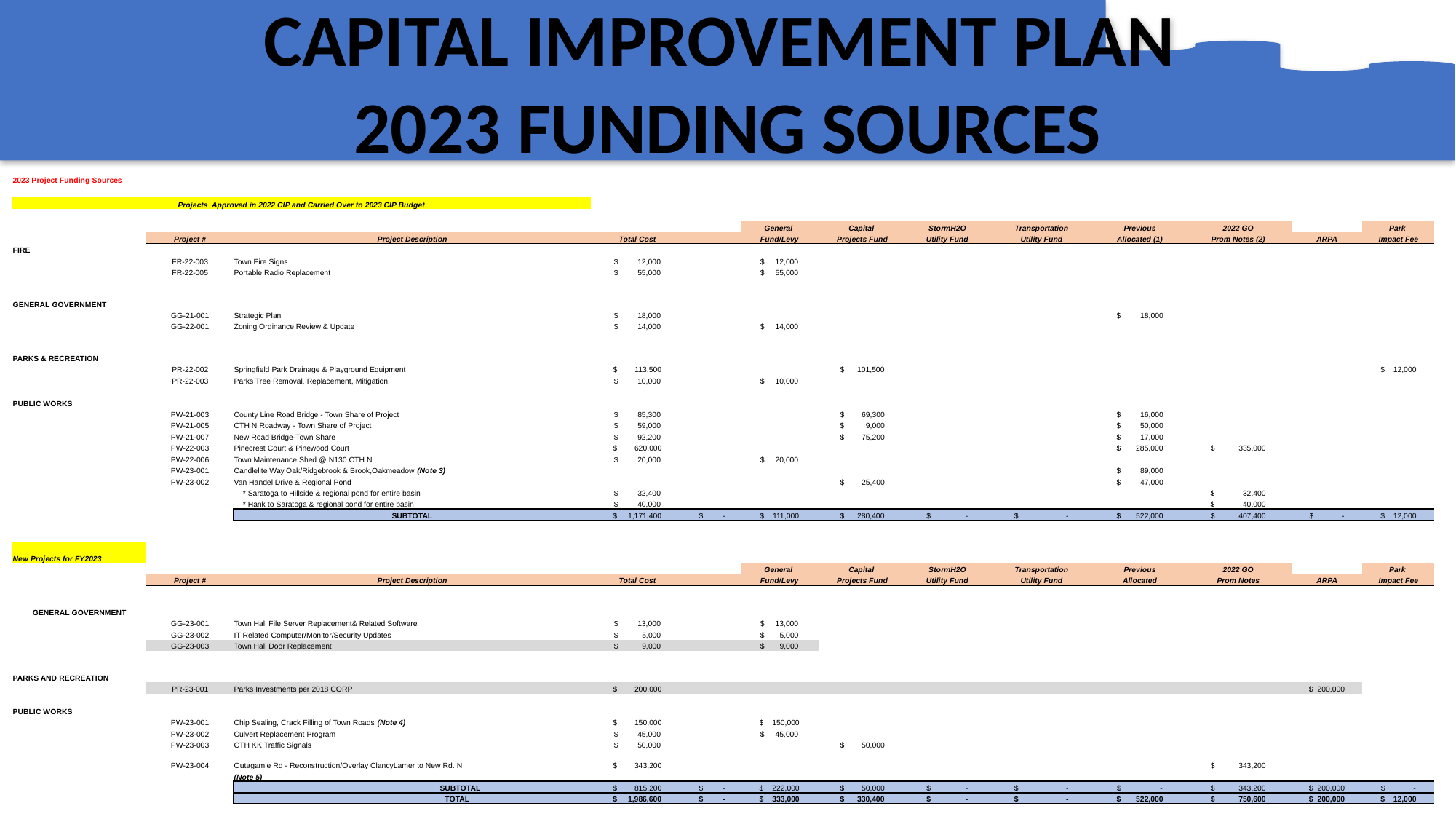

CAPITAL IMPROVEMENT PLAN
2023 FUNDING SOURCES
| 2023 Project Funding Sources |  |  |  |  |  |  |  |  |  |  |  |  |
| --- | --- | --- | --- | --- | --- | --- | --- | --- | --- | --- | --- | --- |
|  |  |  |  |  |  |  |  |  |  |  |  |  |
| Projects Approved in 2022 CIP and Carried Over to 2023 CIP Budget |  |  |  |  |  |  |  |  |  |  |  |  |
|  |  |  |  |  |  |  |  |  |  |  |  |  |
|  |  |  |  |  | General | Capital | StormH2O | Transportation | Previous | 2022 GO |  | Park |
|  | Project # | Project Description | Total Cost |  | Fund/Levy | Projects Fund | Utility Fund | Utility Fund | Allocated (1) | Prom Notes (2) | ARPA | Impact Fee |
| FIRE |  |  |  |  |  |  |  |  |  |  |  |  |
|  | FR-22-003 | Town Fire Signs | $ 12,000 |  | $ 12,000 |  |  |  |  |  |  |  |
|  | FR-22-005 | Portable Radio Replacement | $ 55,000 |  | $ 55,000 |  |  |  |  |  |  |  |
|  |  |  |  |  |  |  |  |  |  |  |  |  |
| GENERAL GOVERNMENT |  |  |  |  |  |  |  |  |  |  |  |  |
|  | GG-21-001 | Strategic Plan | $ 18,000 |  |  |  |  |  | $ 18,000 |  |  |  |
|  | GG-22-001 | Zoning Ordinance Review & Update | $ 14,000 |  | $ 14,000 |  |  |  |  |  |  |  |
|  |  |  |  |  |  |  |  |  |  |  |  |  |
| PARKS & RECREATION |  |  |  |  |  |  |  |  |  |  |  |  |
|  | PR-22-002 | Springfield Park Drainage & Playground Equipment | $ 113,500 |  |  | $ 101,500 |  |  |  |  |  | $ 12,000 |
|  | PR-22-003 | Parks Tree Removal, Replacement, Mitigation | $ 10,000 |  | $ 10,000 |  |  |  |  |  |  |  |
|  |  |  |  |  |  |  |  |  |  |  |  |  |
| PUBLIC WORKS |  |  |  |  |  |  |  |  |  |  |  |  |
|  | PW-21-003 | County Line Road Bridge - Town Share of Project | $ 85,300 |  |  | $ 69,300 |  |  | $ 16,000 |  |  |  |
|  | PW-21-005 | CTH N Roadway - Town Share of Project | $ 59,000 |  |  | $ 9,000 |  |  | $ 50,000 |  |  |  |
|  | PW-21-007 | New Road Bridge-Town Share | $ 92,200 |  |  | $ 75,200 |  |  | $ 17,000 |  |  |  |
|  | PW-22-003 | Pinecrest Court & Pinewood Court | $ 620,000 |  |  |  |  |  | $ 285,000 | $ 335,000 |  |  |
|  | PW-22-006 | Town Maintenance Shed @ N130 CTH N | $ 20,000 |  | $ 20,000 |  |  |  |  |  |  |  |
|  | PW-23-001 | Candlelite Way,Oak/Ridgebrook & Brook,Oakmeadow (Note 3) |  |  |  |  |  |  | $ 89,000 |  |  |  |
|  | PW-23-002 | Van Handel Drive & Regional Pond |  |  |  | $ 25,400 |  |  | $ 47,000 |  |  |  |
|  |  | \* Saratoga to Hillside & regional pond for entire basin | $ 32,400 |  |  |  |  |  |  | $ 32,400 |  |  |
|  |  | \* Hank to Saratoga & regional pond for entire basin | $ 40,000 |  |  |  |  |  |  | $ 40,000 |  |  |
|  |  | SUBTOTAL | $ 1,171,400 | $ - | $ 111,000 | $ 280,400 | $ - | $ - | $ 522,000 | $ 407,400 | $ - | $ 12,000 |
|  |  |  |  |  |  |  |  |  |  |  |  |  |
|  |  |  |  |  |  |  |  |  |  |  |  |  |
| New Projects for FY2023 |  |  |  |  |  |  |  |  |  |  |  |  |
|  |  |  |  |  | General | Capital | StormH2O | Transportation | Previous | 2022 GO |  | Park |
|  | Project # | Project Description | Total Cost |  | Fund/Levy | Projects Fund | Utility Fund | Utility Fund | Allocated | Prom Notes | ARPA | Impact Fee |
|  |  |  |  |  |  |  |  |  |  |  |  |  |
| GENERAL GOVERNMENT |  |  |  |  |  |  |  |  |  |  |  |  |
|  | GG-23-001 | Town Hall File Server Replacement& Related Software | $ 13,000 |  | $ 13,000 |  |  |  |  |  |  |  |
|  | GG-23-002 | IT Related Computer/Monitor/Security Updates | $ 5,000 |  | $ 5,000 |  |  |  |  |  |  |  |
|  | GG-23-003 | Town Hall Door Replacement | $ 9,000 |  | $ 9,000 |  |  |  |  |  |  |  |
|  |  |  |  |  |  |  |  |  |  |  |  |  |
| PARKS AND RECREATION |  |  |  |  |  |  |  |  |  |  |  |  |
|  | PR-23-001 | Parks Investments per 2018 CORP | $ 200,000 |  |  |  |  |  |  |  | $ 200,000 |  |
|  |  |  |  |  |  |  |  |  |  |  |  |  |
| PUBLIC WORKS |  |  |  |  |  |  |  |  |  |  |  |  |
|  | PW-23-001 | Chip Sealing, Crack Filling of Town Roads (Note 4) | $ 150,000 |  | $ 150,000 |  |  |  |  |  |  |  |
|  | PW-23-002 | Culvert Replacement Program | $ 45,000 |  | $ 45,000 |  |  |  |  |  |  |  |
|  | PW-23-003 | CTH KK Traffic Signals | $ 50,000 |  |  | $ 50,000 |  |  |  |  |  |  |
|  | PW-23-004 | Outagamie Rd - Reconstruction/Overlay ClancyLamer to New Rd. N | $ 343,200 |  |  |  |  |  |  | $ 343,200 |  |  |
|  |  | (Note 5) |  |  |  |  |  |  |  |  |  |  |
|  |  | SUBTOTAL | $ 815,200 | $ - | $ 222,000 | $ 50,000 | $ - | $ - | $ - | $ 343,200 | $ 200,000 | $ - |
|  |  | TOTAL | $ 1,986,600 | $ - | $ 333,000 | $ 330,400 | $ - | $ - | $ 522,000 | $ 750,600 | $ 200,000 | $ 12,000 |